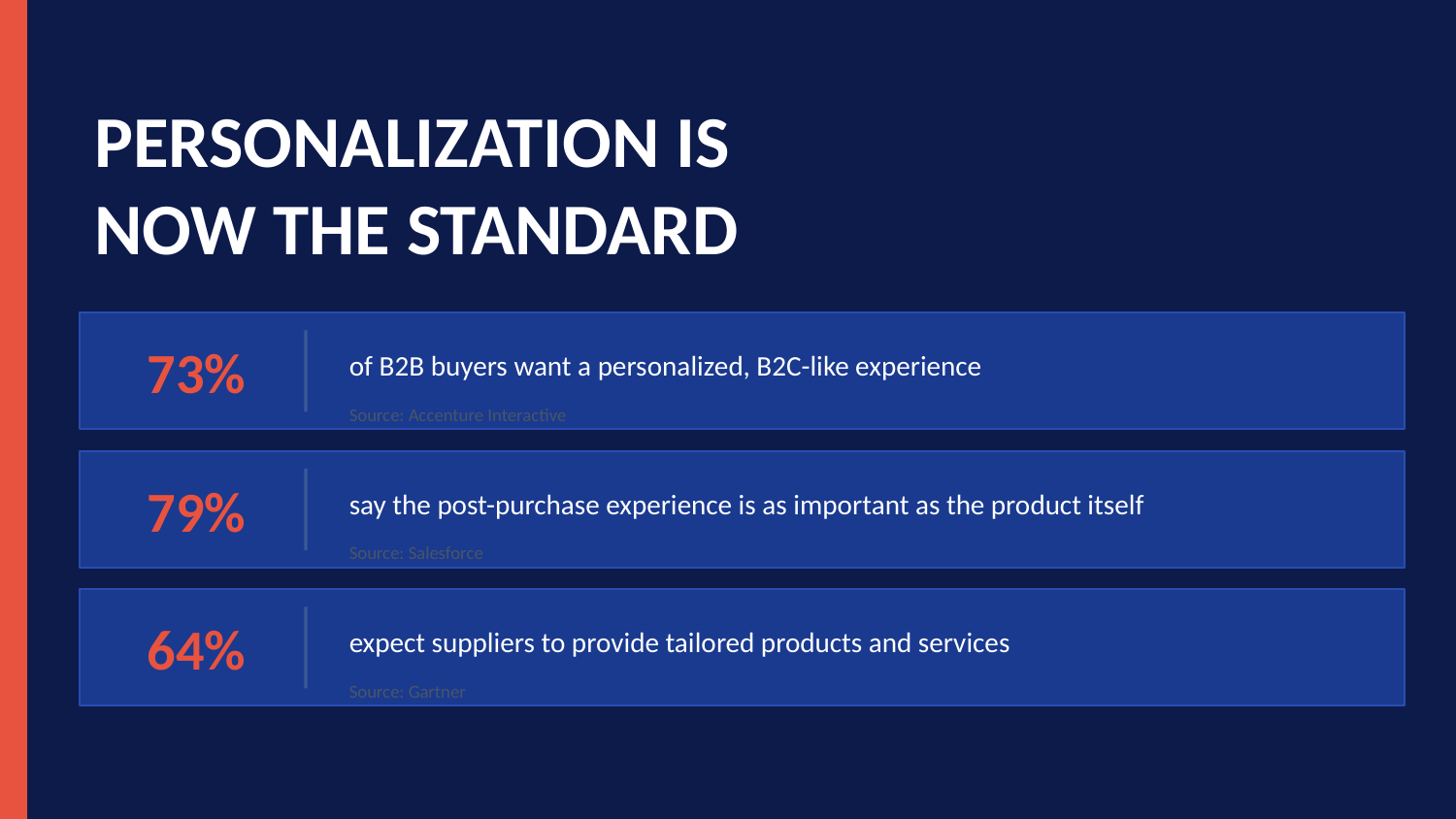

PERSONALIZATION IS
NOW THE STANDARD

73%
of B2B buyers want a personalized, B2C-like experience

Source: Accenture Interactive

79%
say the post-purchase experience is as important as the product itself

Source: Salesforce

64%
expect suppliers to provide tailored products and services

Source: Gartner